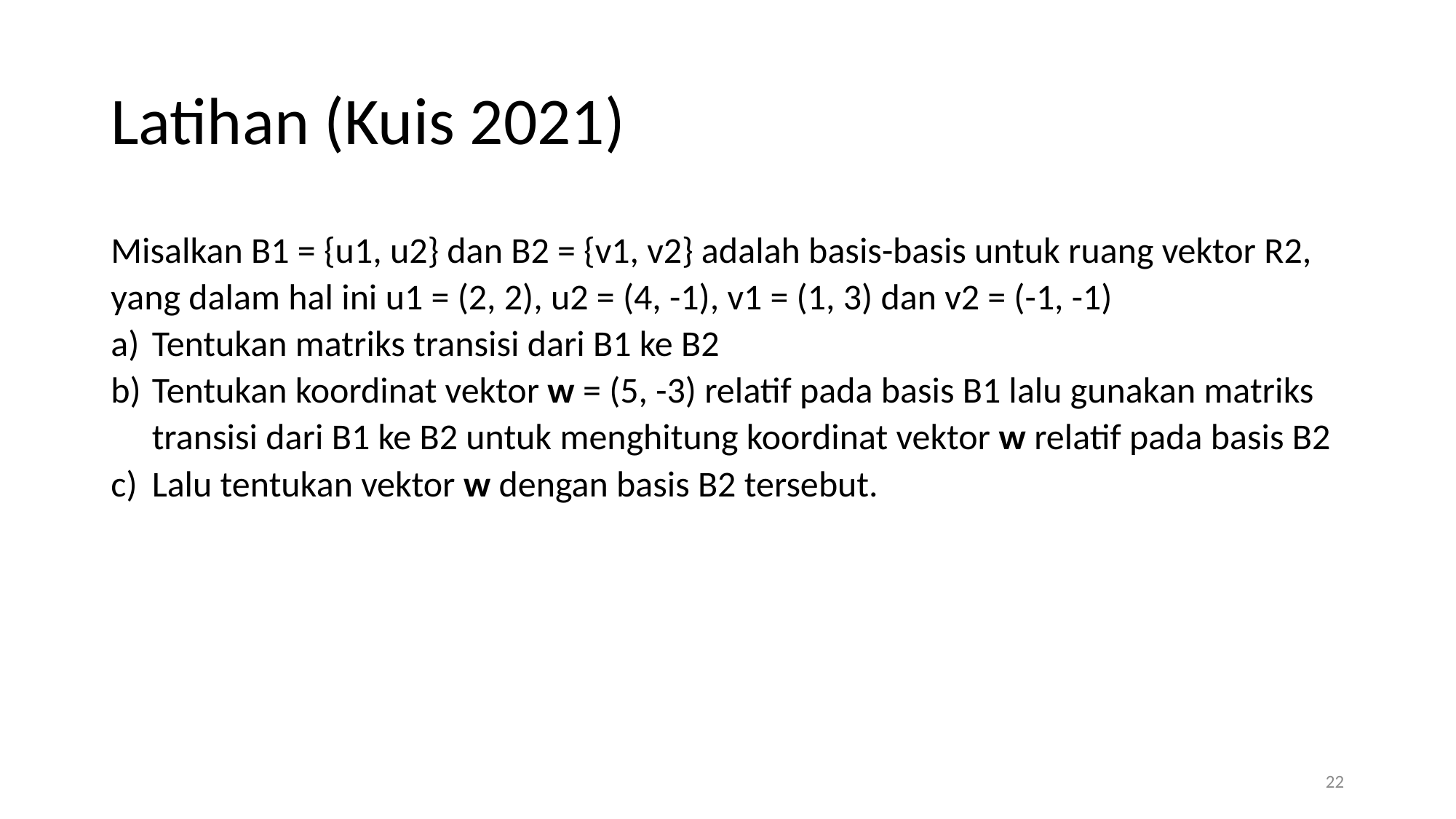

# Latihan (Kuis 2021)
Misalkan B1 = {u1, u2} dan B2 = {v1, v2} adalah basis-basis untuk ruang vektor R2, yang dalam hal ini u1 = (2, 2), u2 = (4, -1), v1 = (1, 3) dan v2 = (-1, -1)
Tentukan matriks transisi dari B1 ke B2
Tentukan koordinat vektor w = (5, -3) relatif pada basis B1 lalu gunakan matriks transisi dari B1 ke B2 untuk menghitung koordinat vektor w relatif pada basis B2
Lalu tentukan vektor w dengan basis B2 tersebut.

22